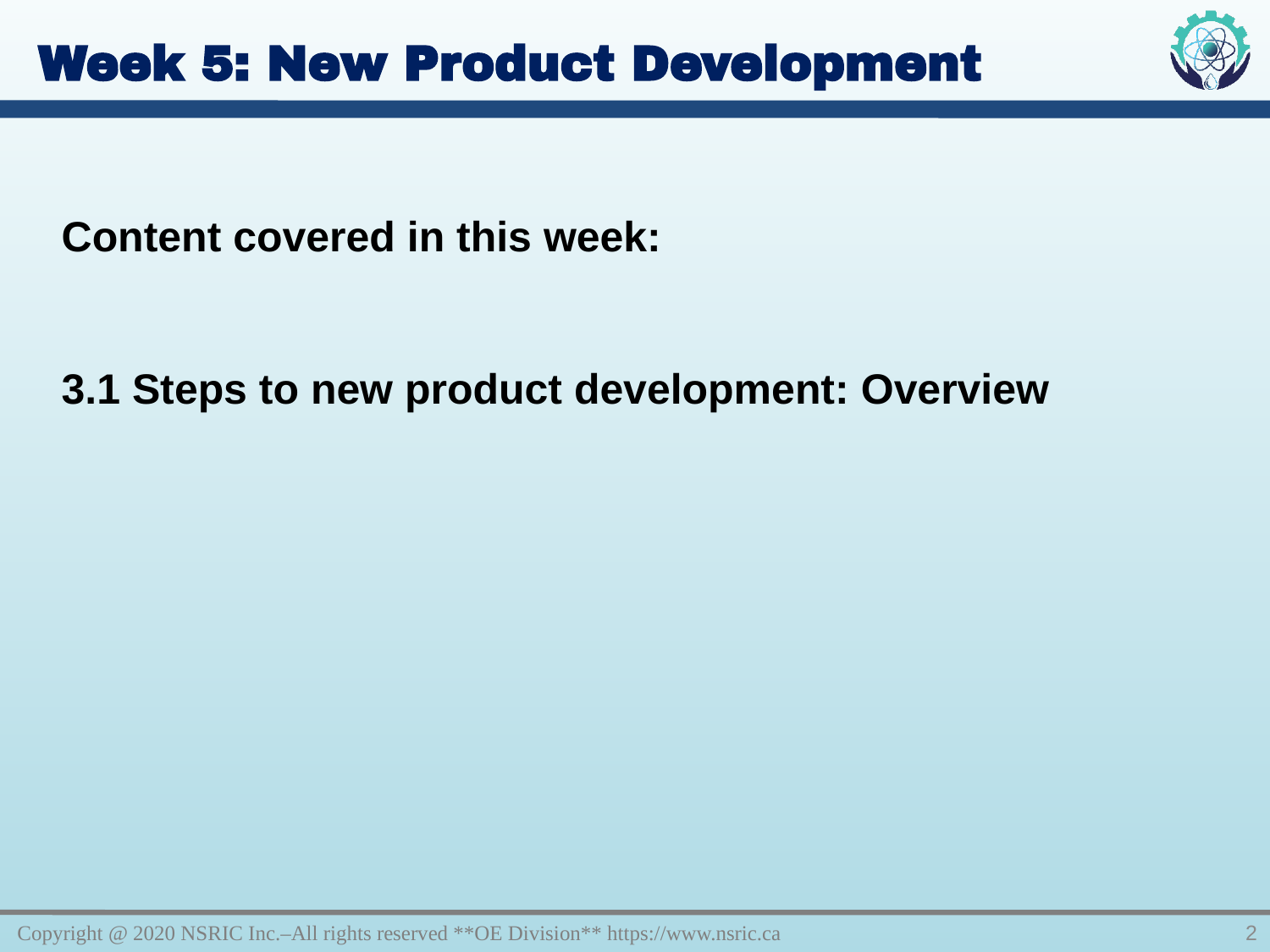

Week 5: New Product Development
Content covered in this week:

3.1 Steps to new product development: Overview

Copyright @ 2020 NSRIC Inc.–All rights reserved **OE Division** https://www.nsric.ca
2